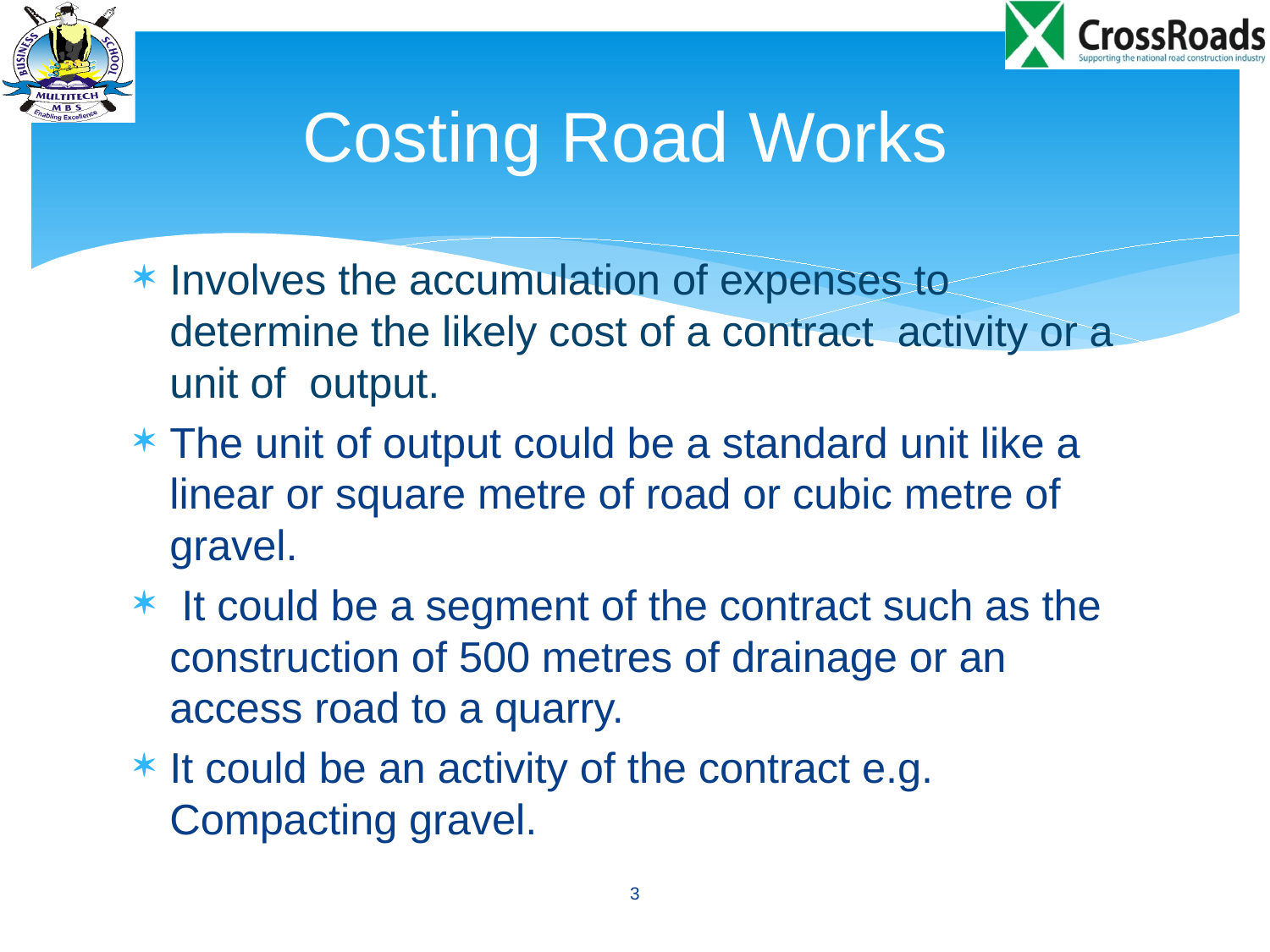

# Costing Road Works
Involves the accumulation of expenses to determine the likely cost of a contract  activity or a unit of  output.
The unit of output could be a standard unit like a linear or square metre of road or cubic metre of gravel.
 It could be a segment of the contract such as the construction of 500 metres of drainage or an access road to a quarry.
It could be an activity of the contract e.g.  Compacting gravel.

3